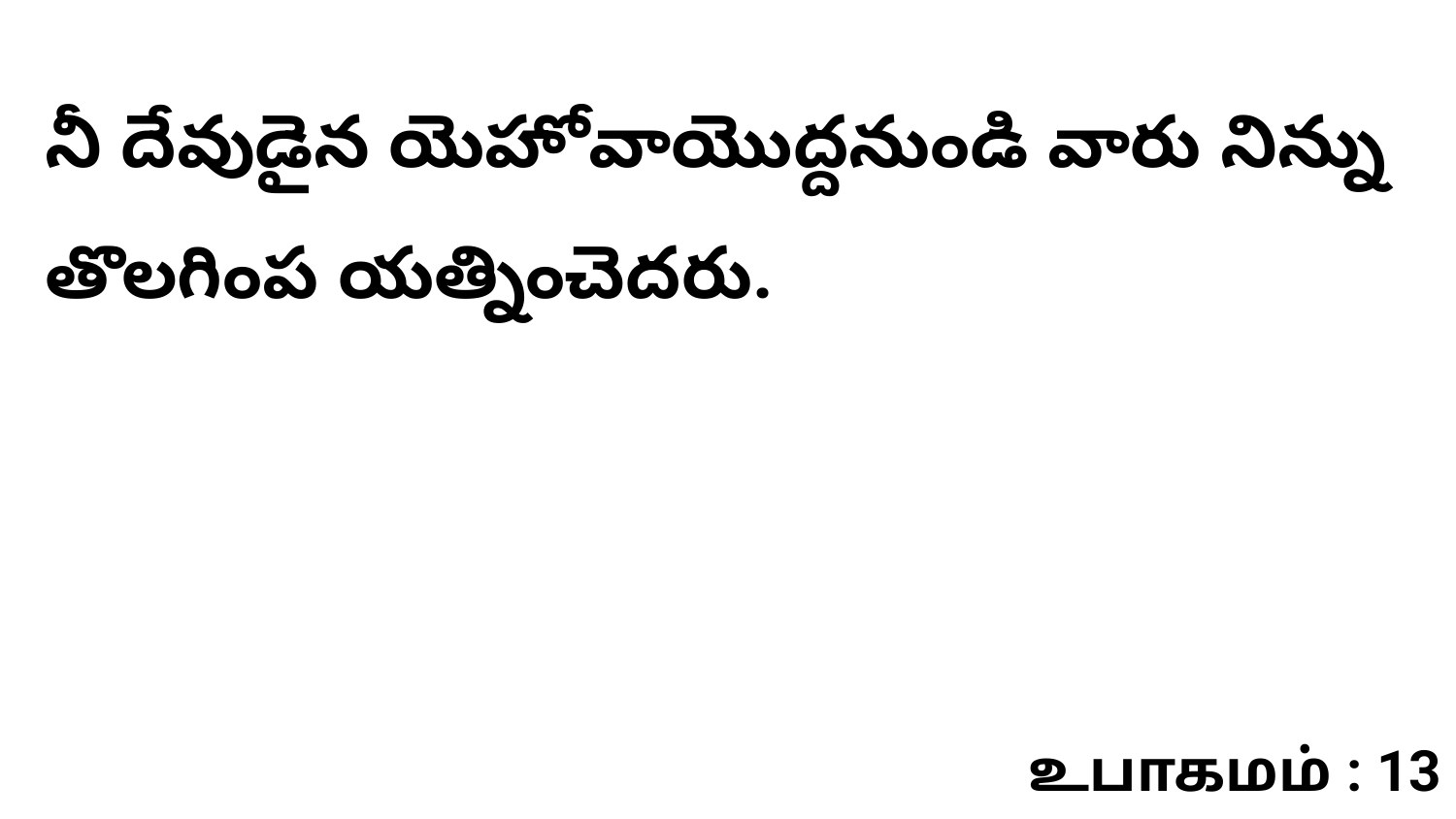

నీ దేవుడైన యెహోవాయొద్దనుండి వారు నిన్ను తొలగింప యత్నించెదరు.
உபாகமம் : 13